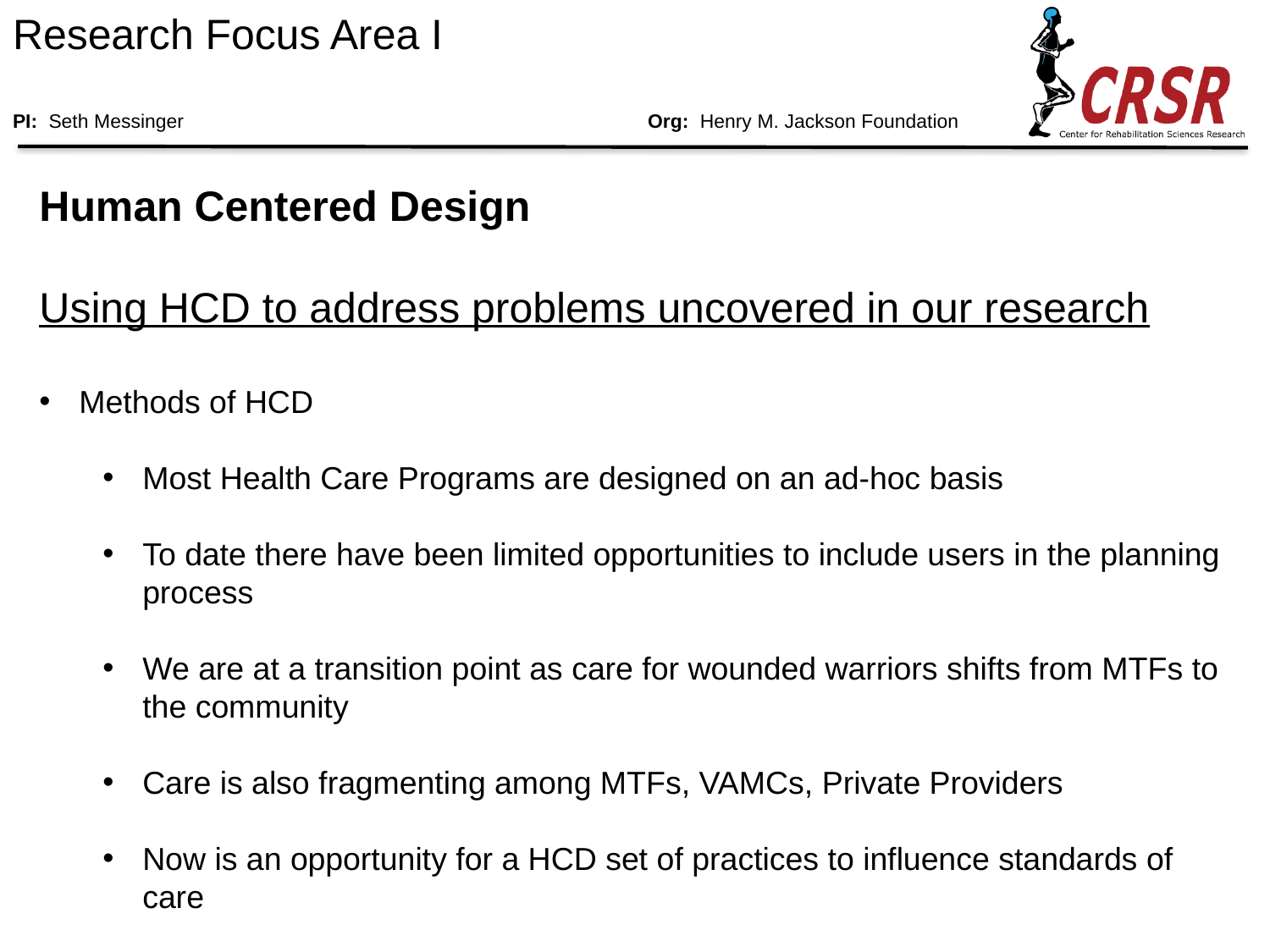

# Research Focus Area I PI:  Seth Messinger				Org:  Henry M. Jackson Foundation
Human Centered Design

Using HCD to address problems uncovered in our research

Methods of HCD

Most Health Care Programs are designed on an ad-hoc basis

To date there have been limited opportunities to include users in the planning process

We are at a transition point as care for wounded warriors shifts from MTFs to the community

Care is also fragmenting among MTFs, VAMCs, Private Providers

Now is an opportunity for a HCD set of practices to influence standards of care